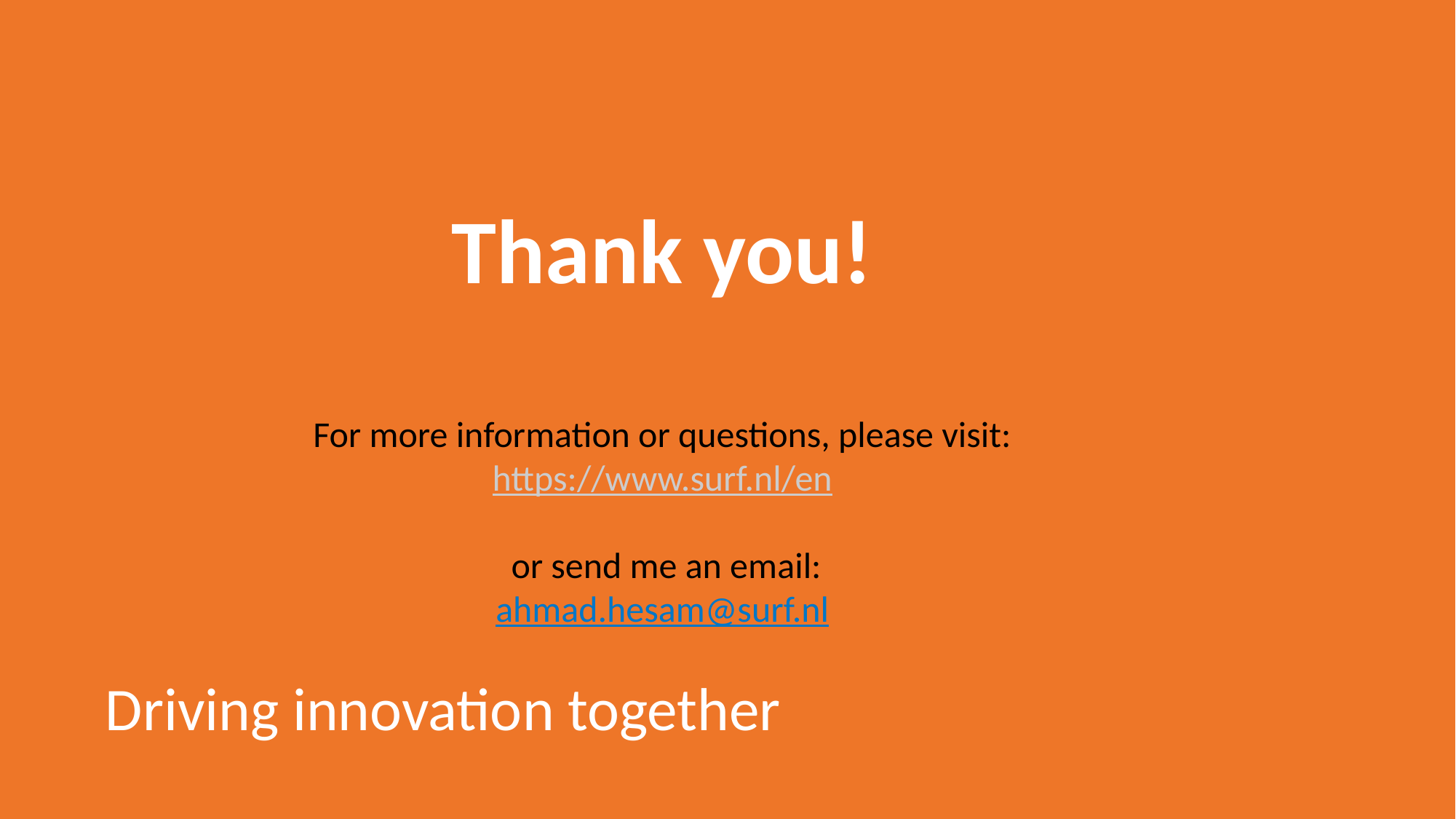

Thank you!

For more information or questions, please visit:
https://www.surf.nl/en

 or send me an email:
ahmad.hesam@surf.nl

Driving innovation together